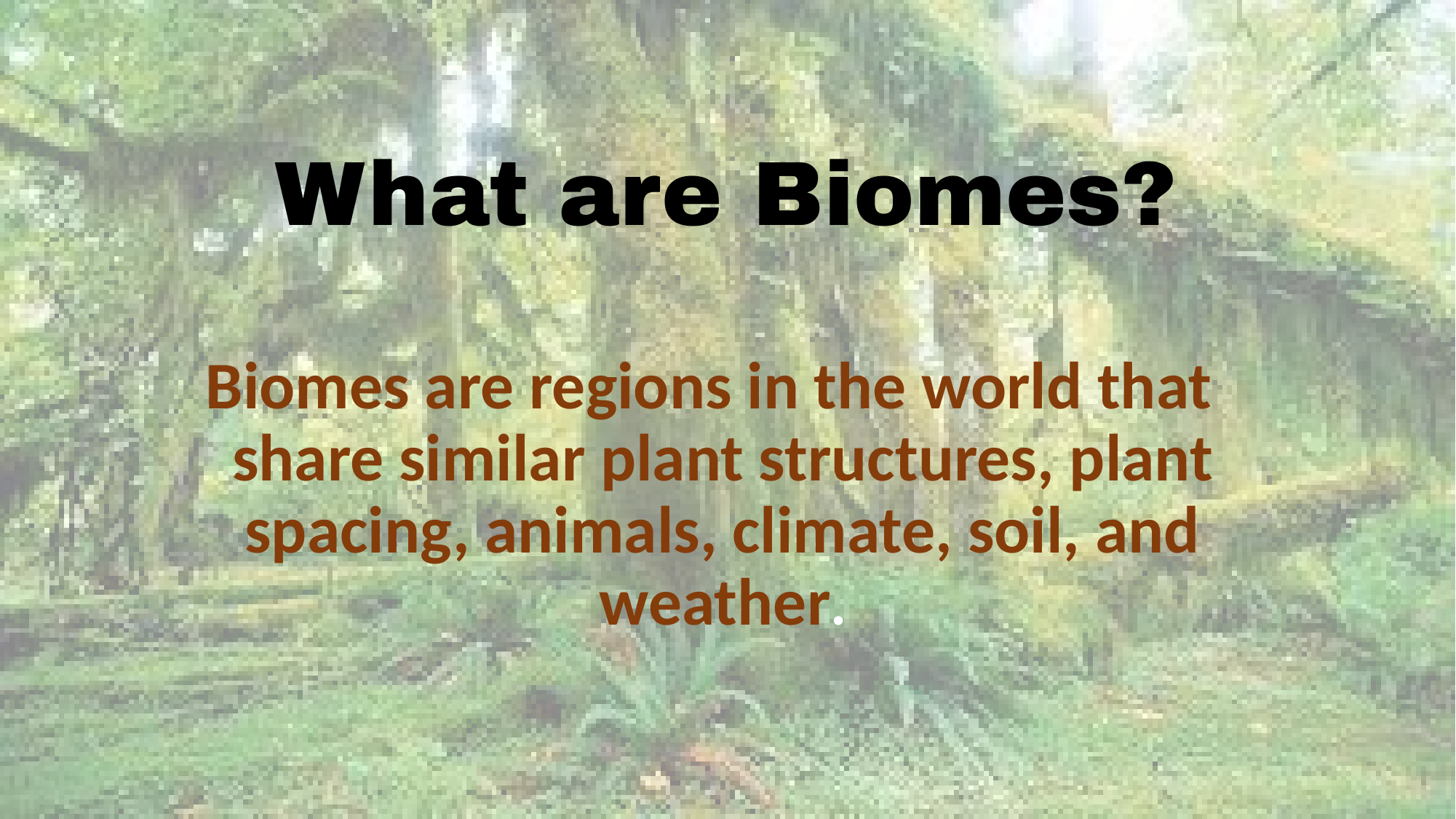

# What are Biomes?
Biomes are regions in the world that share similar plant structures, plant spacing, animals, climate, soil, and weather.